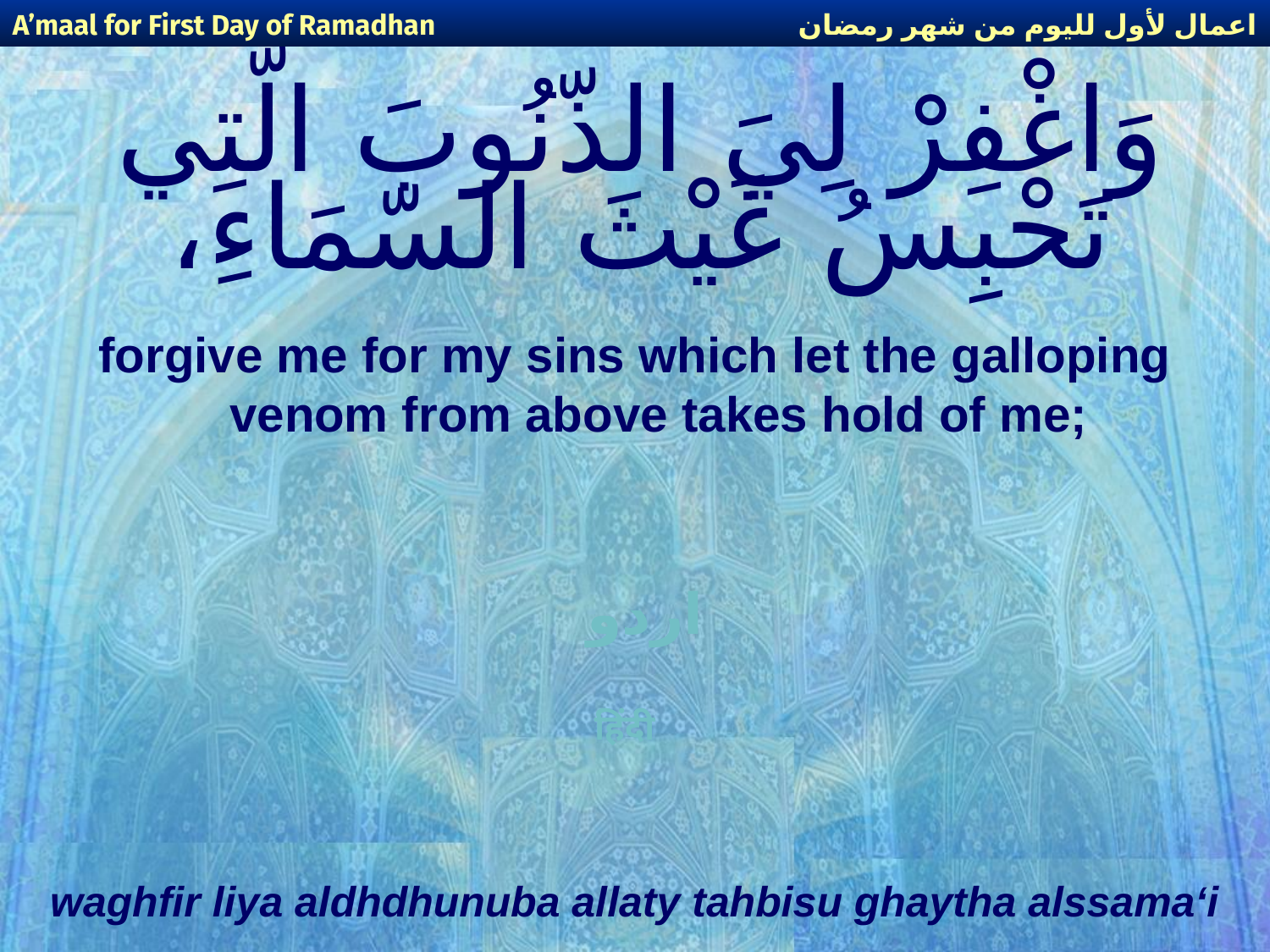

اعمال لأول لليوم من شهر رمضان
A’maal for First Day of Ramadhan
# وَاغْفِرْ لِيَ الذّنُوبَ الّتِي تَحْبِسُ غَيْثَ السّمَاءِ،
forgive me for my sins which let the galloping venom from above takes hold of me;
اردو
हिंदी
waghfir liya aldhdhunuba allaty tahbisu ghaytha alssama‘i